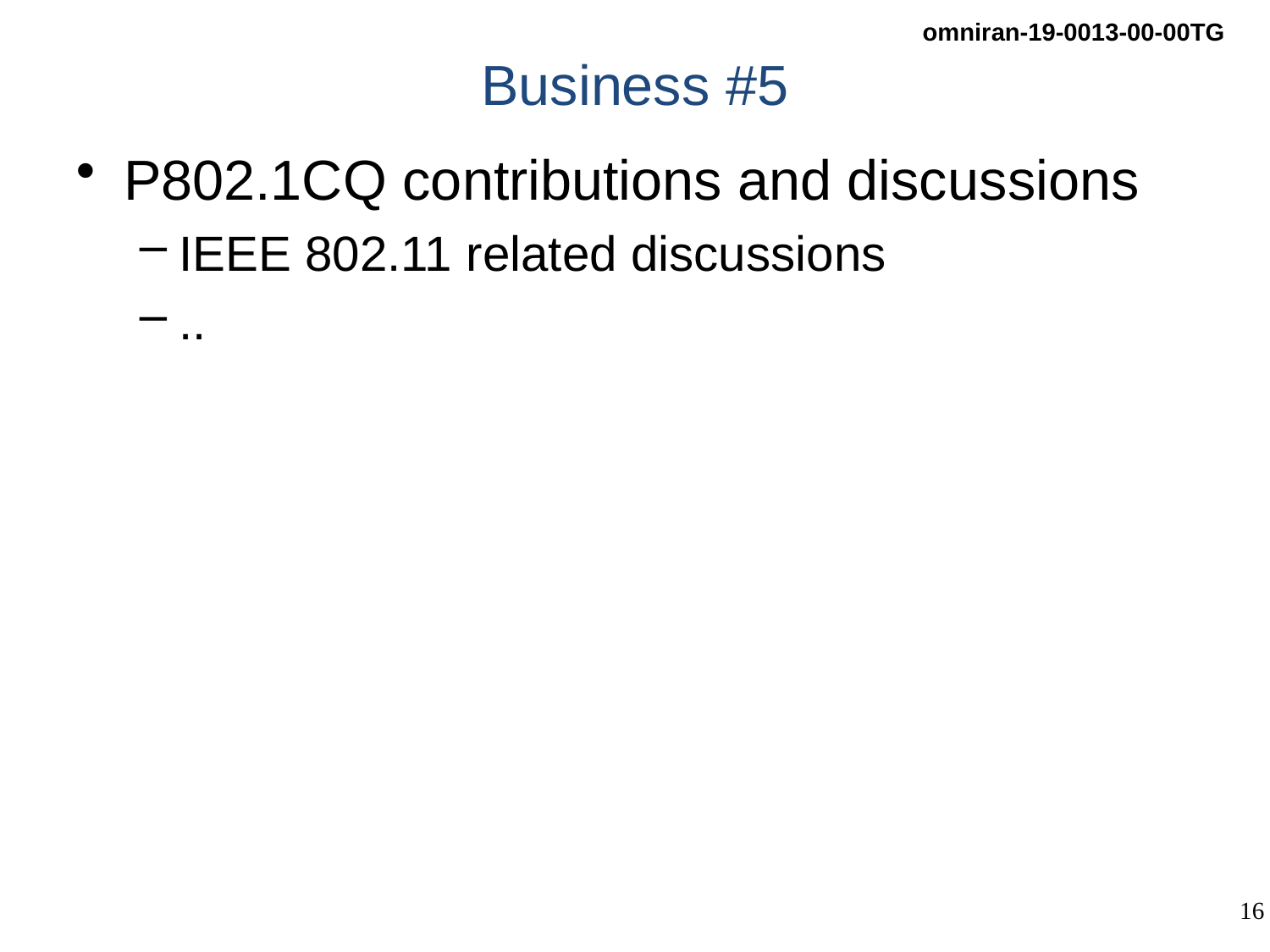

# Business #5
P802.1CQ contributions and discussions
IEEE 802.11 related discussions
..